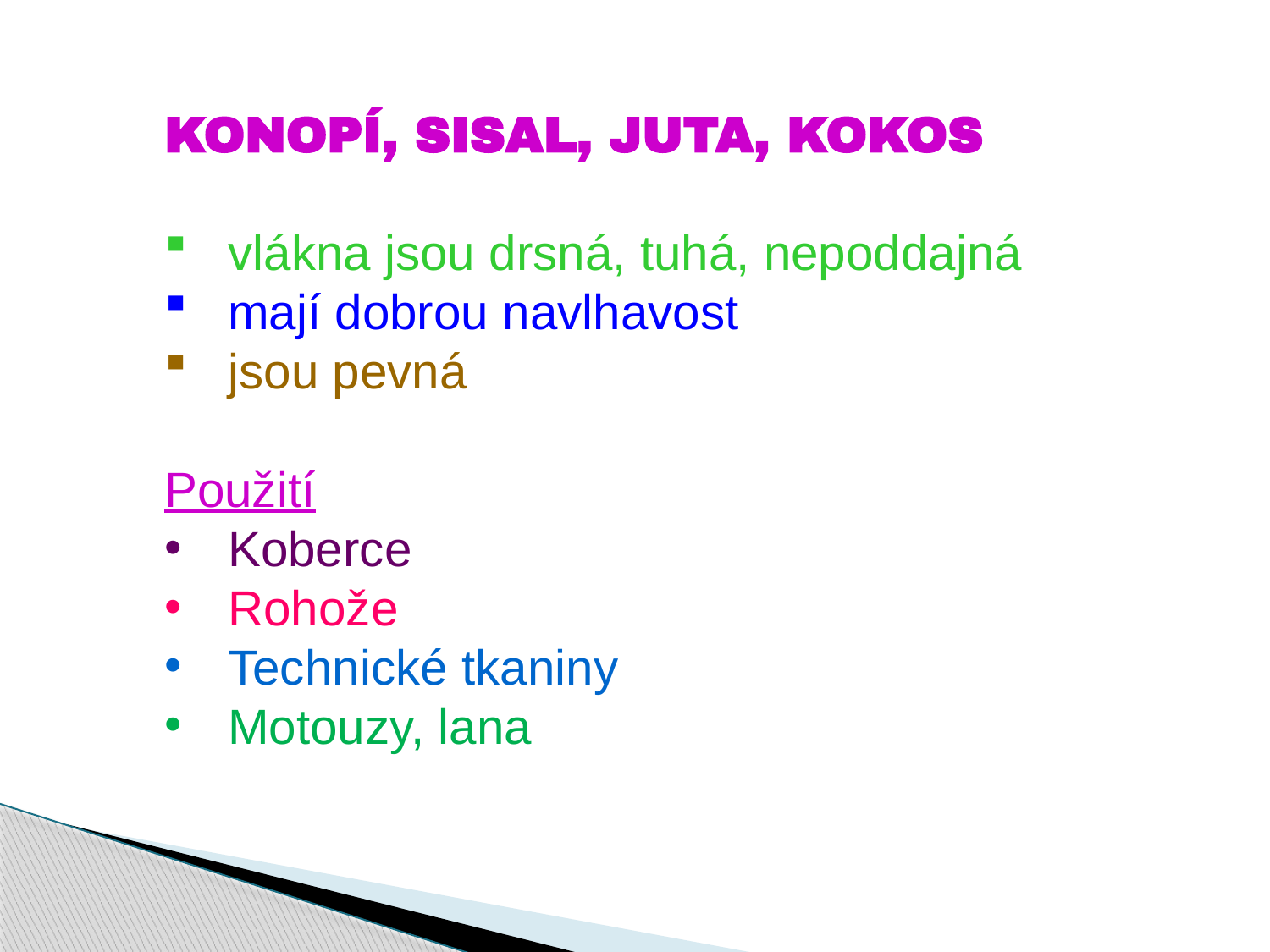

KONOPÍ, SISAL, JUTA, KOKOS

vlákna jsou drsná, tuhá, nepoddajná
mají dobrou navlhavost
jsou pevná

Použití
Koberce
Rohože
Technické tkaniny
Motouzy, lana